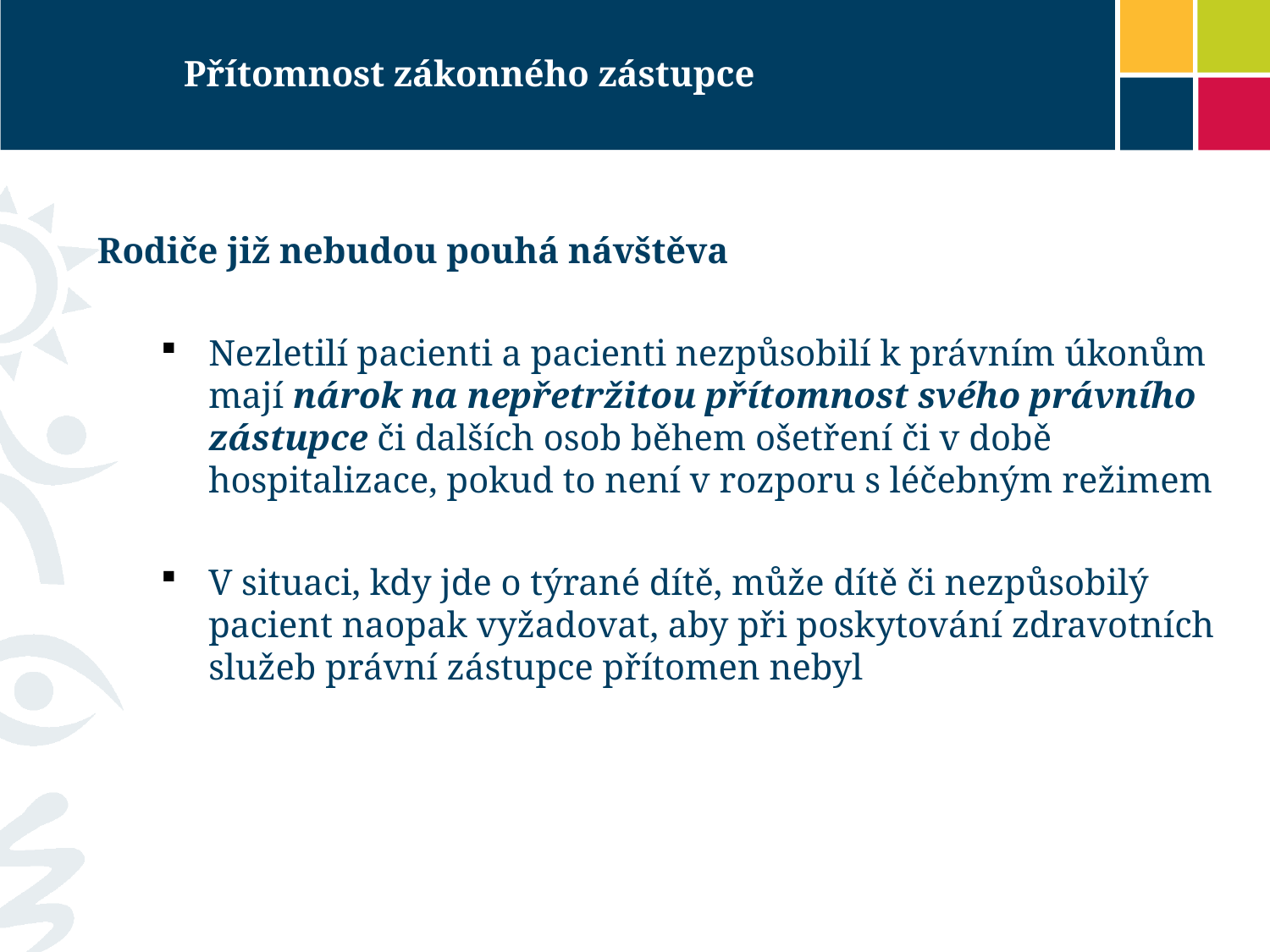

# Přítomnost zákonného zástupce
Rodiče již nebudou pouhá návštěva

Nezletilí pacienti a pacienti nezpůsobilí k právním úkonům mají nárok na nepřetržitou přítomnost svého právního zástupce či dalších osob během ošetření či v době hospitalizace, pokud to není v rozporu s léčebným režimem

V situaci, kdy jde o týrané dítě, může dítě či nezpůsobilý pacient naopak vyžadovat, aby při poskytování zdravotních služeb právní zástupce přítomen nebyl